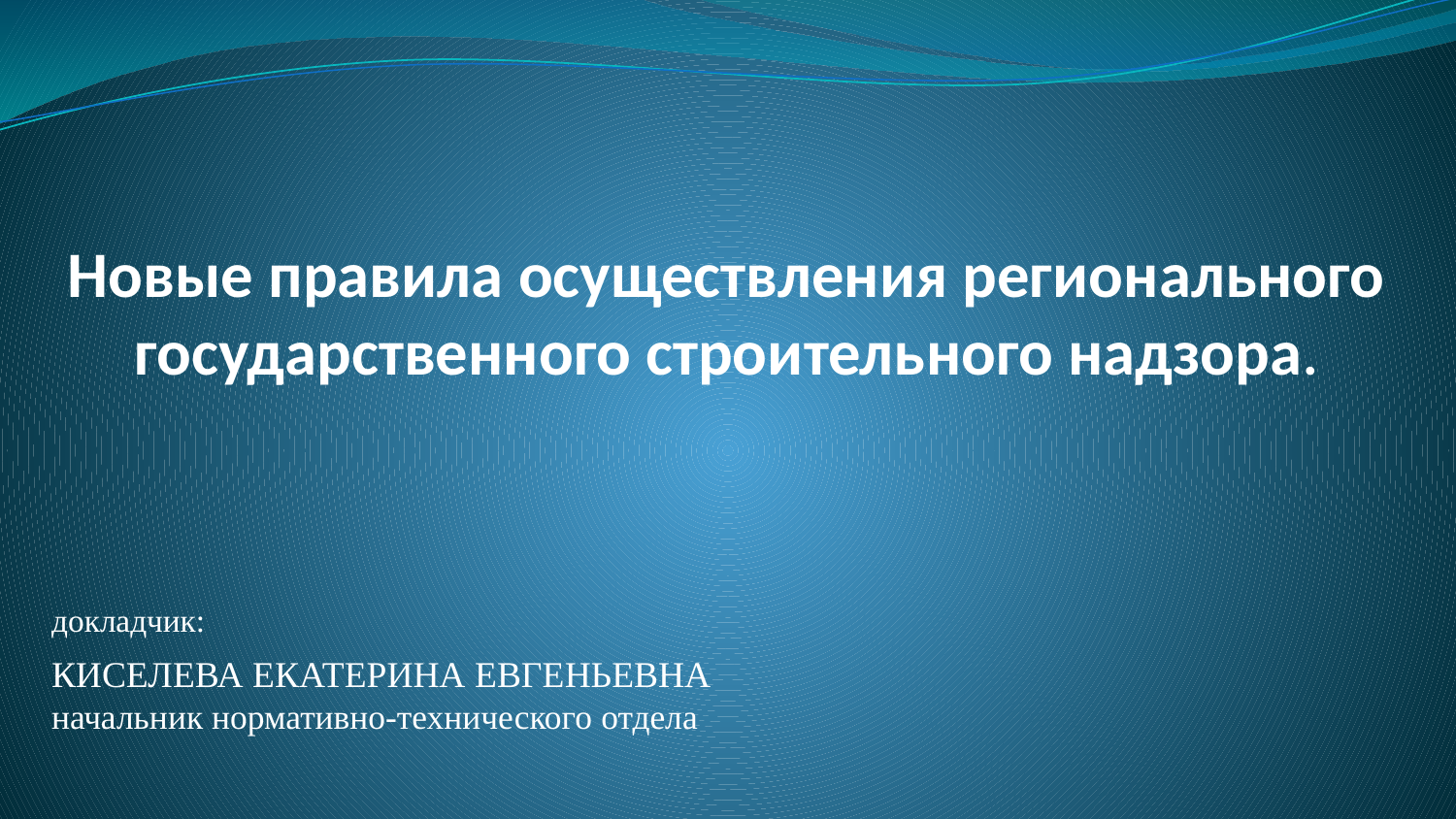

# Новые правила осуществления регионального государственного строительного надзора.
докладчик:
КИСЕЛЕВА ЕКАТЕРИНА ЕВГЕНЬЕВНА
начальник нормативно-технического отдела